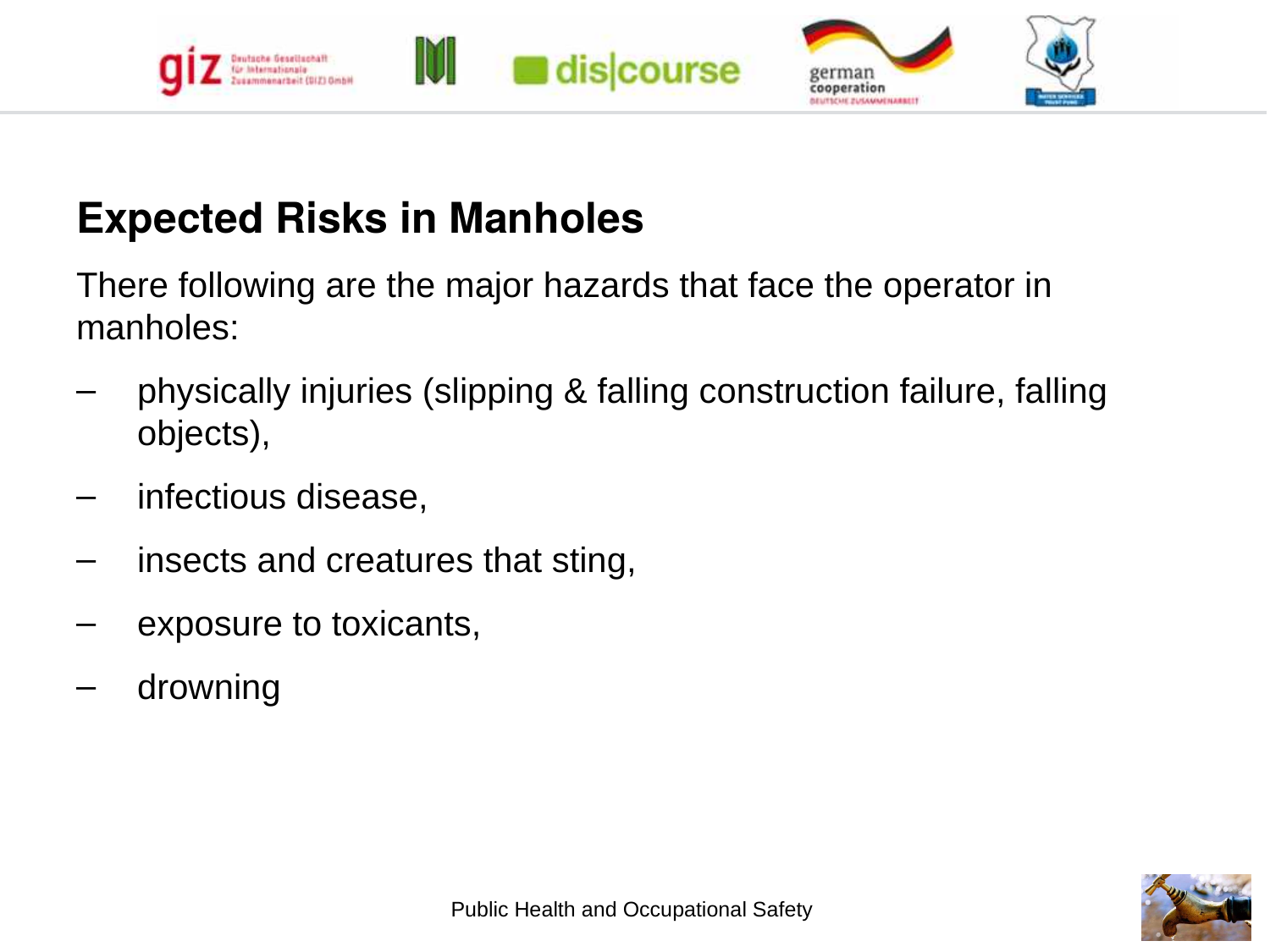

Expected Risks in Manholes
There following are the major hazards that face the operator in manholes:
physically injuries (slipping & falling construction failure, falling objects),
infectious disease,
insects and creatures that sting,
exposure to toxicants,
drowning